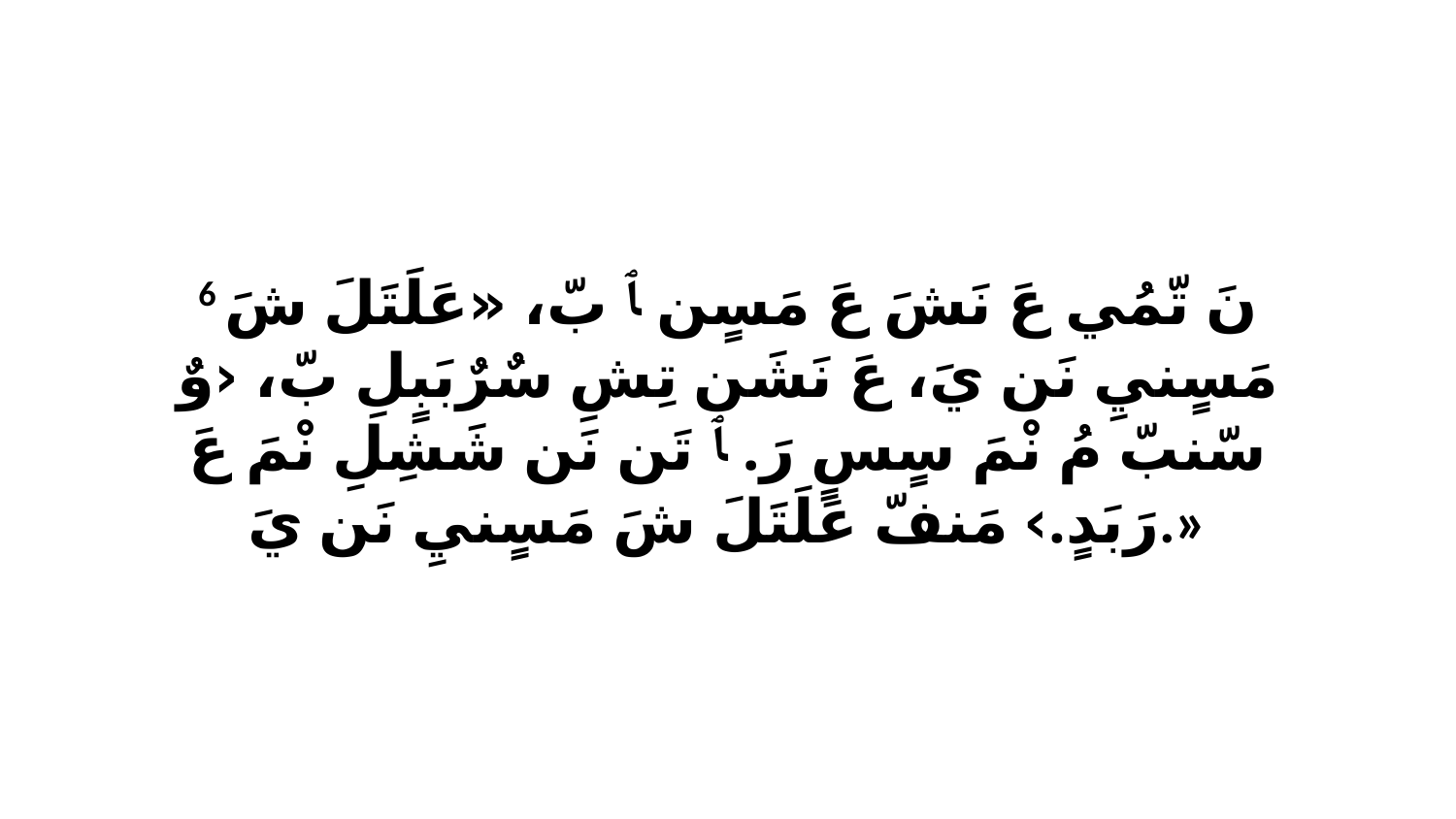

6 نَ تّمُي عَ نَشَ عَ مَسٍن ﭑ بّ، «عَلَتَلَ شَ مَسٍنيِ نَن يَ، عَ نَشَن تِشِ سٌرٌبَبٍلِ بّ، ‹وٌ سّنبّ مُ نْمَ سٍسٍ رَ. ﭑ تَن نَن شَشِلِ نْمَ عَ رَبَدٍ.› مَنفّ عَلَتَلَ شَ مَسٍنيِ نَن يَ.»